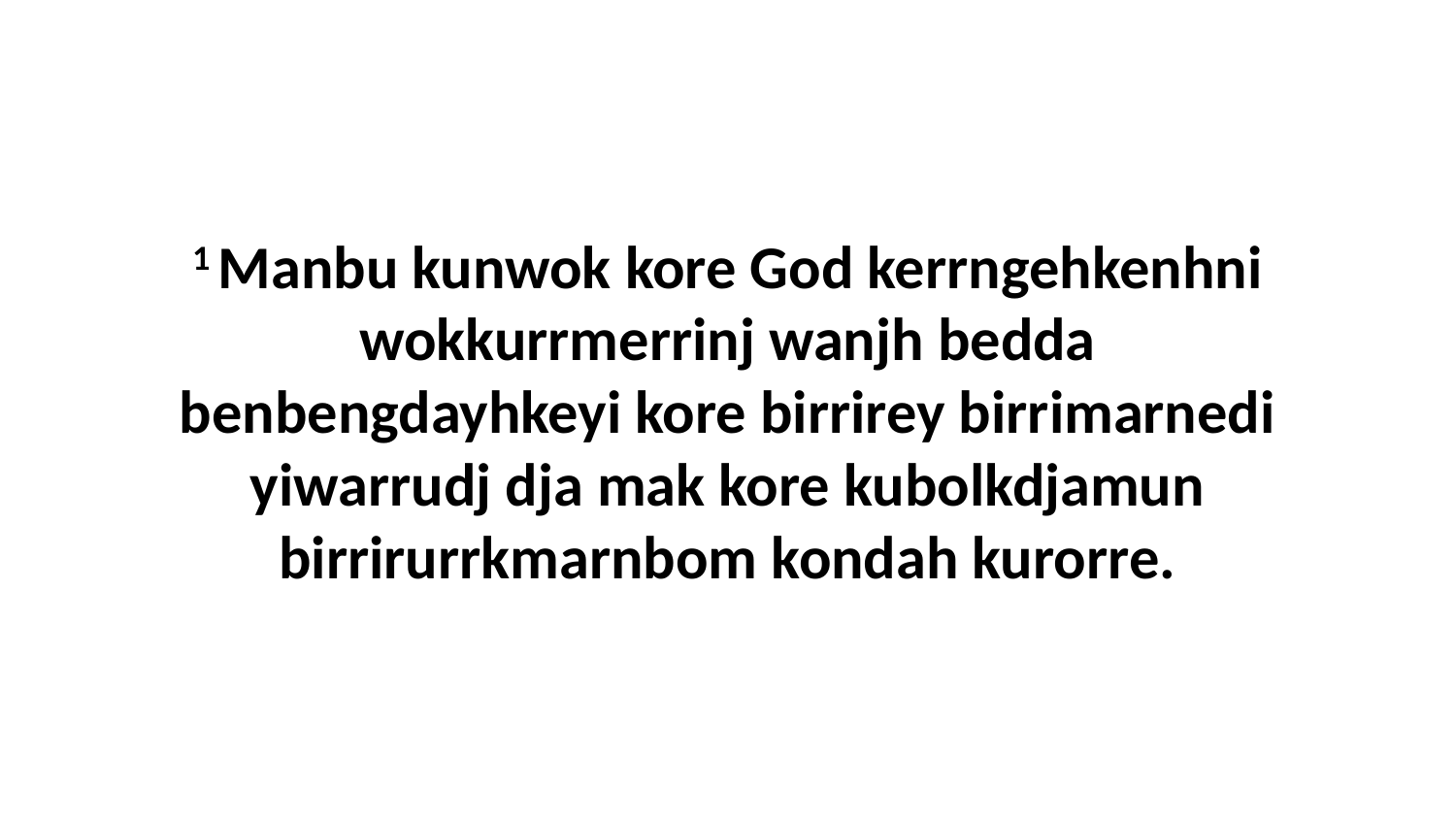

1 Manbu kunwok kore God kerrngehkenhni wokkurrmerrinj wanjh bedda benbengdayhkeyi kore birrirey birrimarnedi yiwarrudj dja mak kore kubolkdjamun birrirurrkmarnbom kondah kurorre.